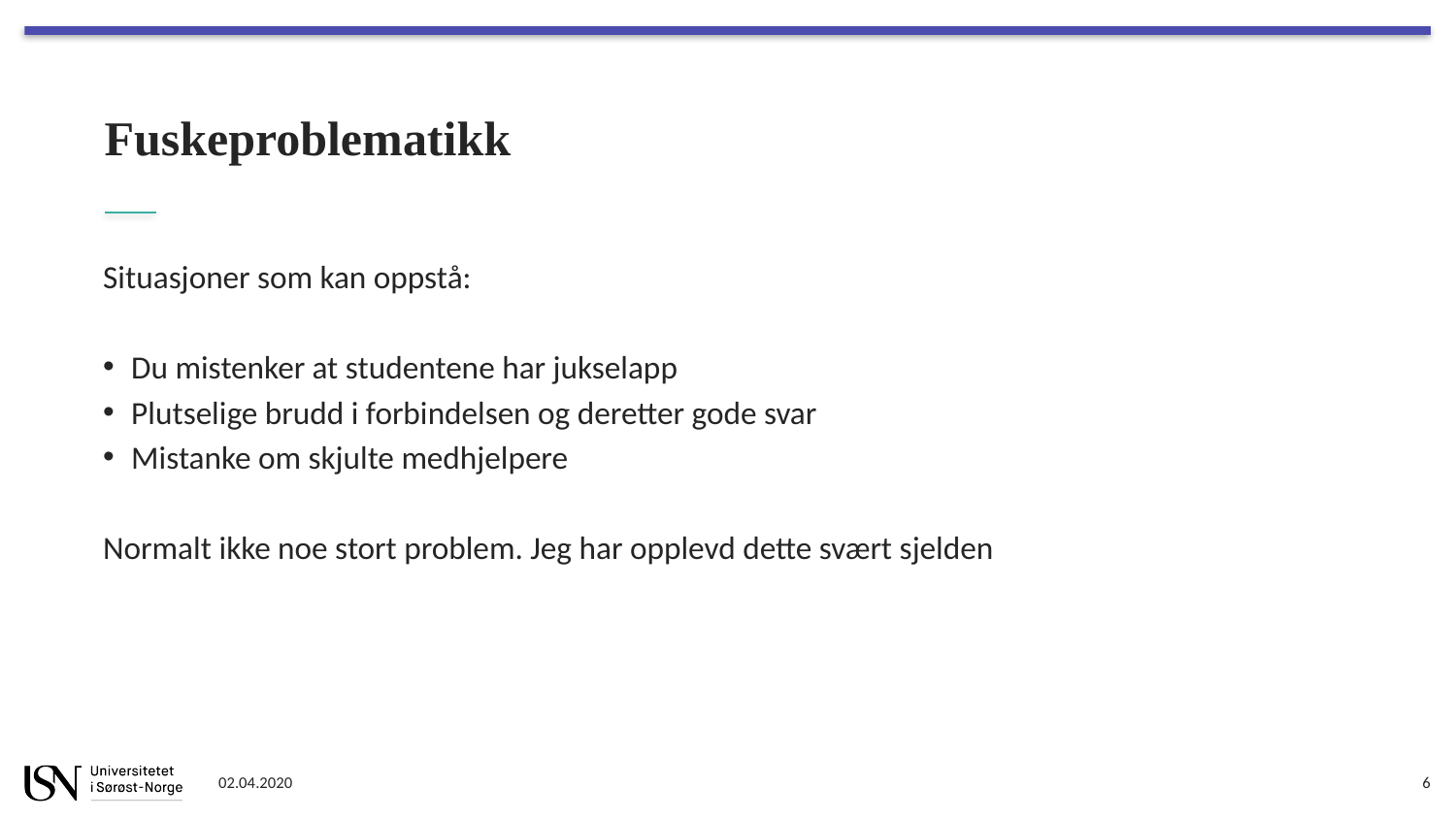

# Fuskeproblematikk
Situasjoner som kan oppstå:

Du mistenker at studentene har jukselapp
Plutselige brudd i forbindelsen og deretter gode svar
Mistanke om skjulte medhjelpere

Normalt ikke noe stort problem. Jeg har opplevd dette svært sjelden

02.04.2020
6